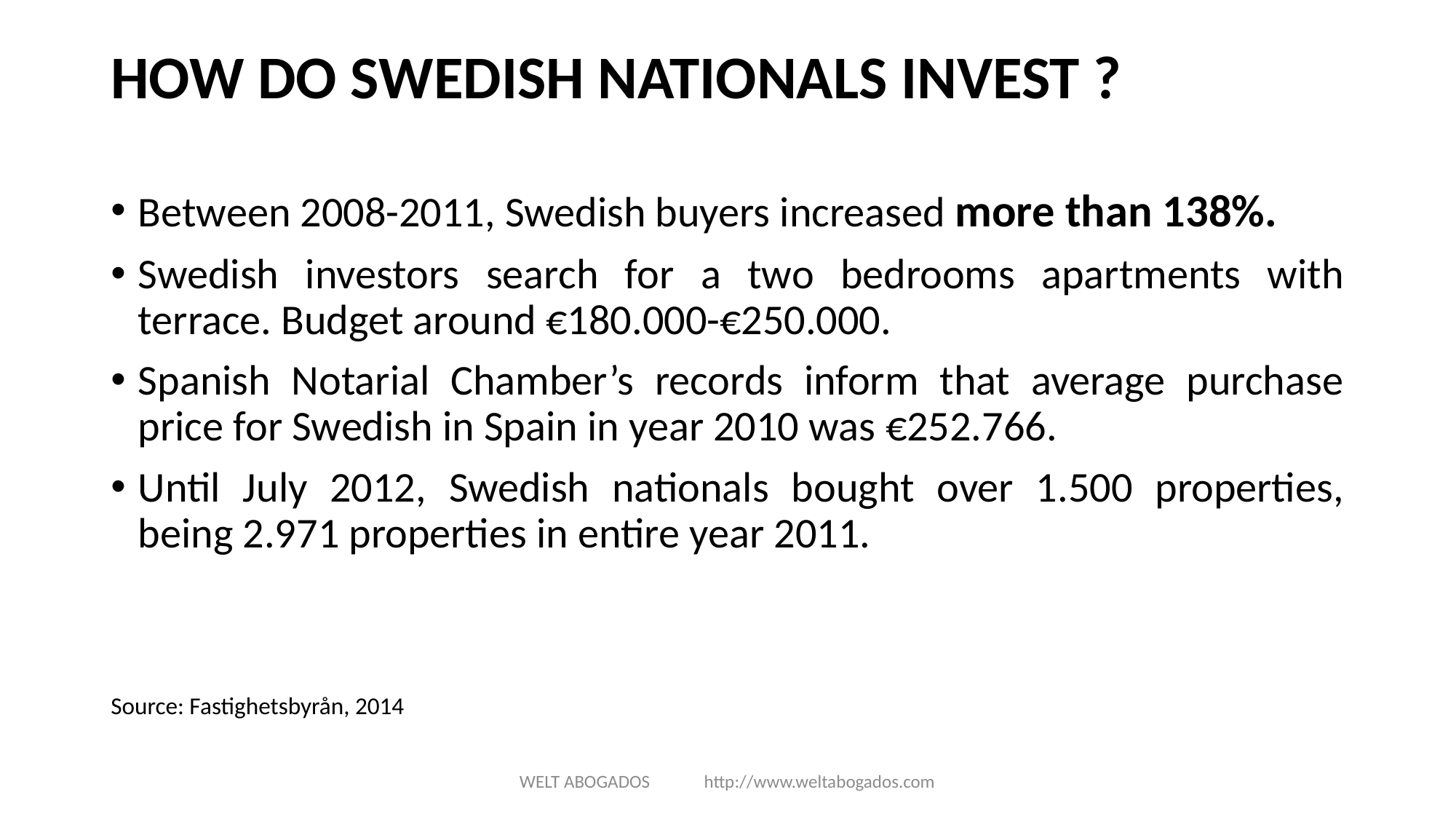

HOW DO SWEDISH NATIONALS INVEST ?

Between 2008-2011, Swedish buyers increased more than 138%.
Swedish investors search for a two bedrooms apartments with terrace. Budget around €180.000-€250.000.
Spanish Notarial Chamber’s records inform that average purchase price for Swedish in Spain in year 2010 was €252.766.
Until July 2012, Swedish nationals bought over 1.500 properties, being 2.971 properties in entire year 2011.

Source: Fastighetsbyrån, 2014

WELT ABOGADOS             http://www.weltabogados.com